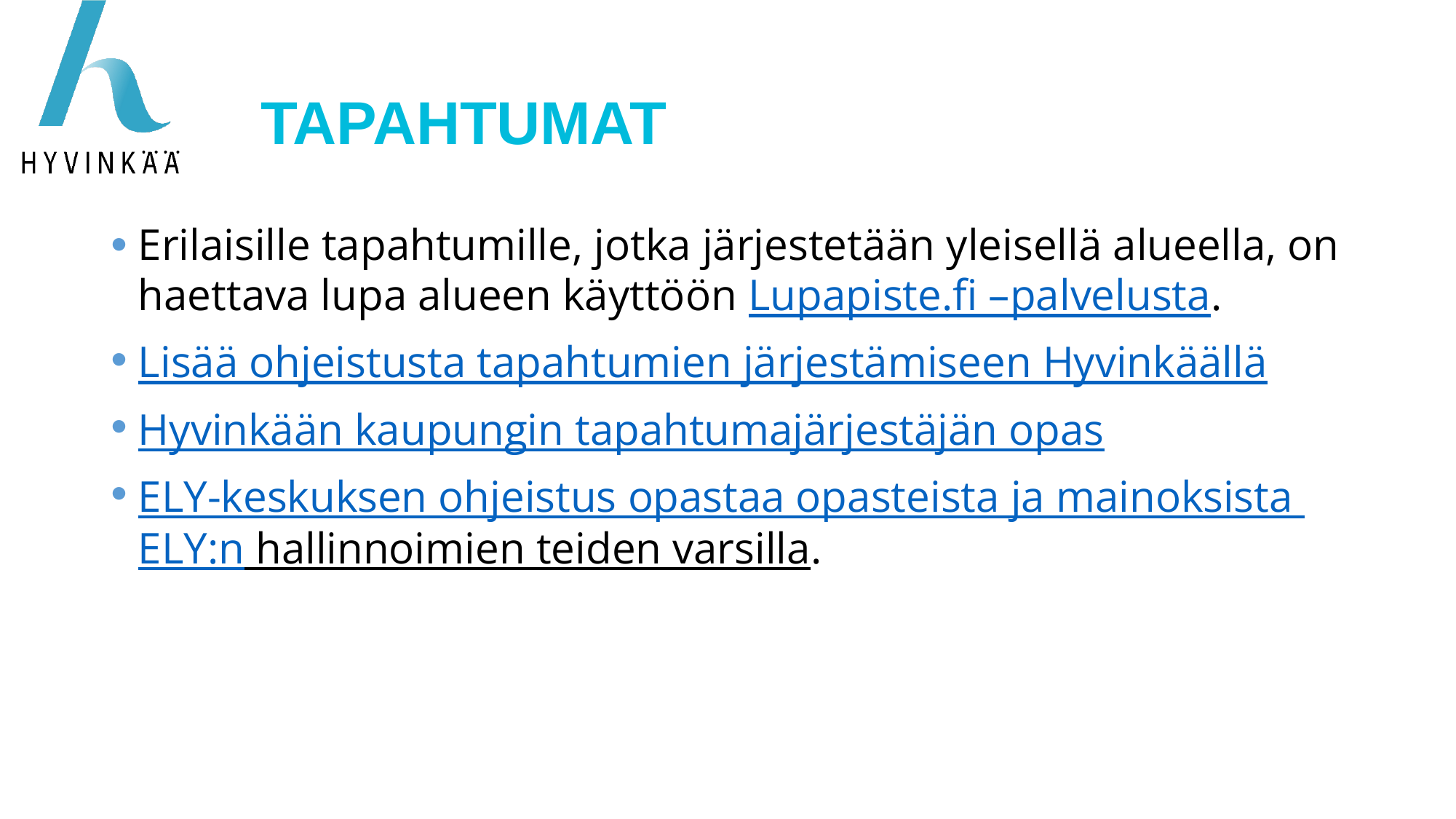

# TAPAHTUMAT
Erilaisille tapahtumille, jotka järjestetään yleisellä alueella, on haettava lupa alueen käyttöön Lupapiste.fi –palvelusta.
Lisää ohjeistusta tapahtumien järjestämiseen Hyvinkäällä
Hyvinkään kaupungin tapahtumajärjestäjän opas
ELY-keskuksen ohjeistus opastaa opasteista ja mainoksista ELY:n hallinnoimien teiden varsilla.